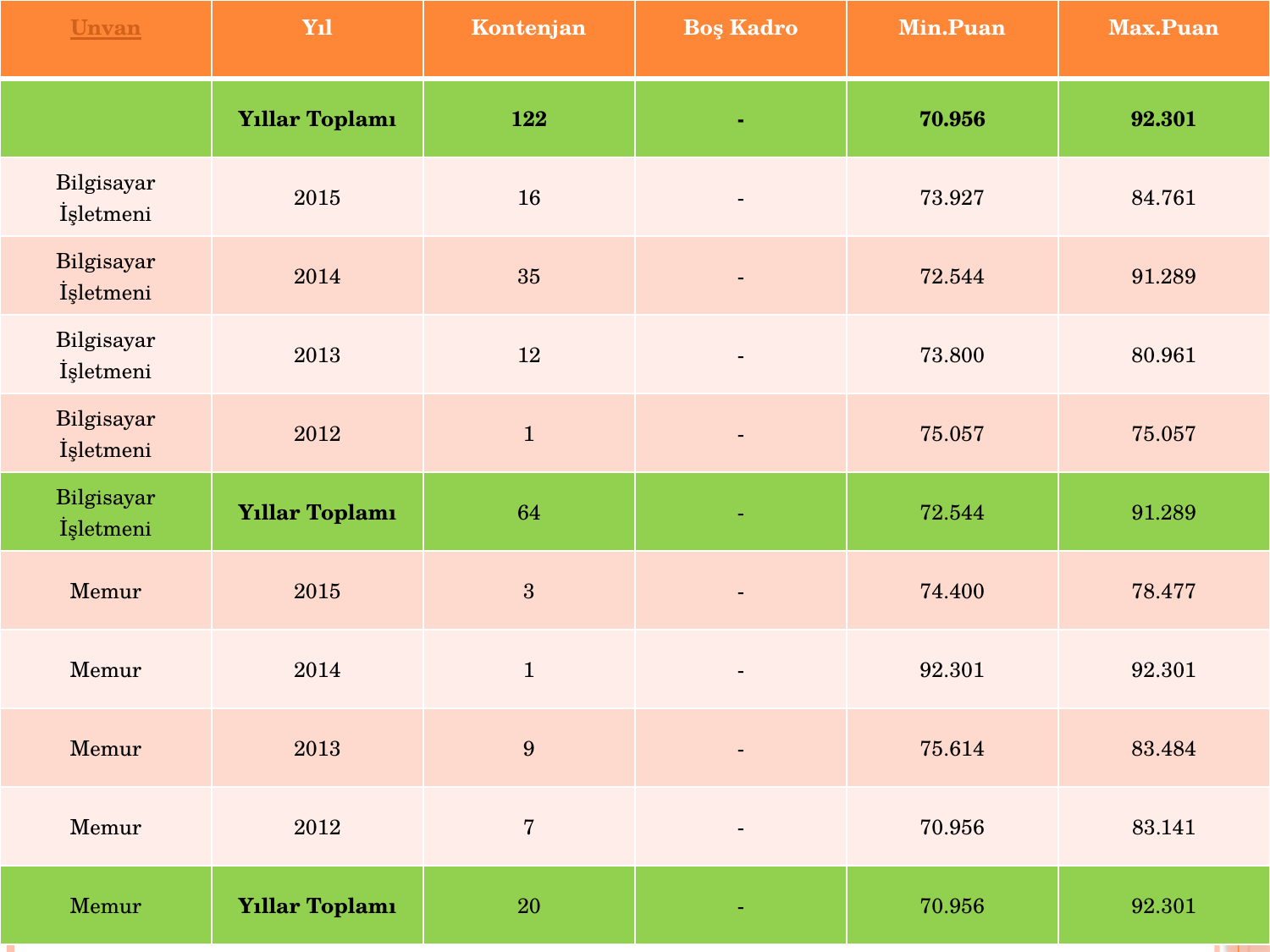

| Unvan | Yıl | Kontenjan | Boş Kadro | Min.Puan | Max.Puan |
| --- | --- | --- | --- | --- | --- |
|  | Yıllar Toplamı | 122 | - | 70.956 | 92.301 |
| Bilgisayar İşletmeni | 2015 | 16 | - | 73.927 | 84.761 |
| Bilgisayar İşletmeni | 2014 | 35 | - | 72.544 | 91.289 |
| Bilgisayar İşletmeni | 2013 | 12 | - | 73.800 | 80.961 |
| Bilgisayar İşletmeni | 2012 | 1 | - | 75.057 | 75.057 |
| Bilgisayar İşletmeni | Yıllar Toplamı | 64 | - | 72.544 | 91.289 |
| Memur | 2015 | 3 | - | 74.400 | 78.477 |
| Memur | 2014 | 1 | - | 92.301 | 92.301 |
| Memur | 2013 | 9 | - | 75.614 | 83.484 |
| Memur | 2012 | 7 | - | 70.956 | 83.141 |
| Memur | Yıllar Toplamı | 20 | - | 70.956 | 92.301 |